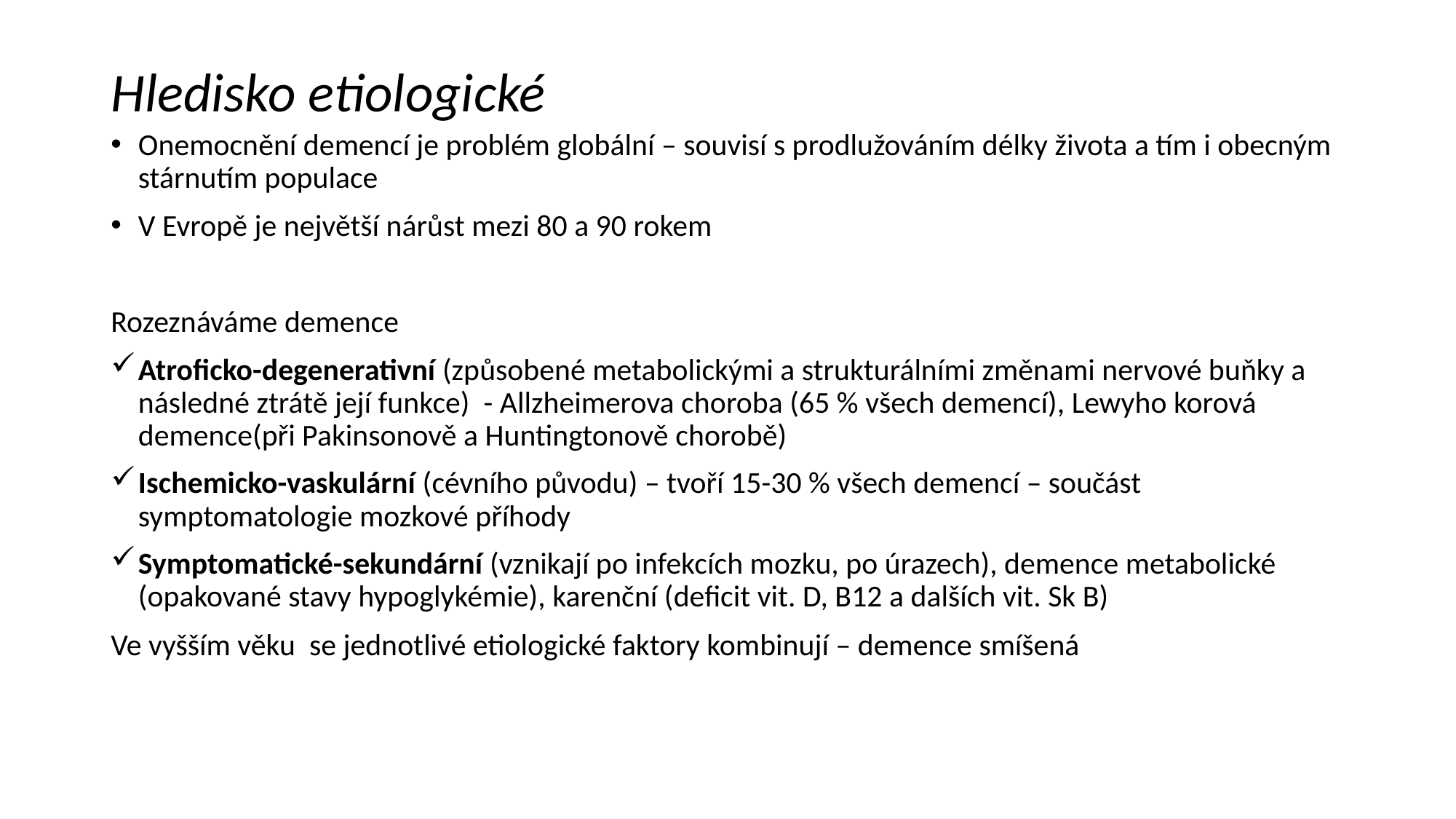

# Hledisko etiologické
Onemocnění demencí je problém globální – souvisí s prodlužováním délky života a tím i obecným stárnutím populace
V Evropě je největší nárůst mezi 80 a 90 rokem

Rozeznáváme demence
Atroficko-degenerativní (způsobené metabolickými a strukturálními změnami nervové buňky a následné ztrátě její funkce)  - Allzheimerova choroba (65 % všech demencí), Lewyho korová demence(při Pakinsonově a Huntingtonově chorobě)
Ischemicko-vaskulární (cévního původu) – tvoří 15-30 % všech demencí – součást symptomatologie mozkové příhody
Symptomatické-sekundární (vznikají po infekcích mozku, po úrazech), demence metabolické (opakované stavy hypoglykémie), karenční (deficit vit. D, B12 a dalších vit. Sk B)
Ve vyšším věku  se jednotlivé etiologické faktory kombinují – demence smíšená